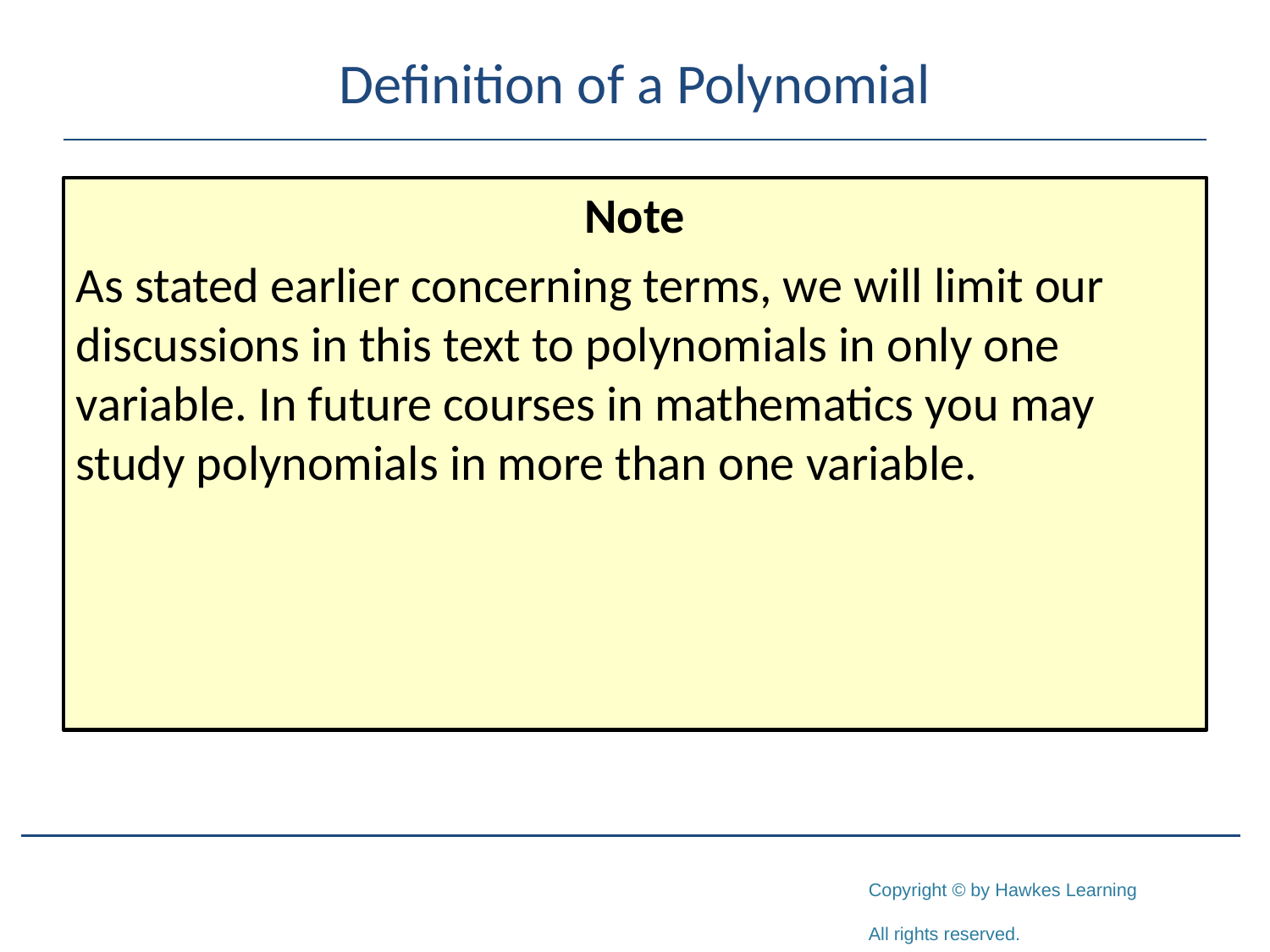

# Definition of a Polynomial
Note
As stated earlier concerning terms, we will limit our discussions in this text to polynomials in only one variable. In future courses in mathematics you may study polynomials in more than one variable.